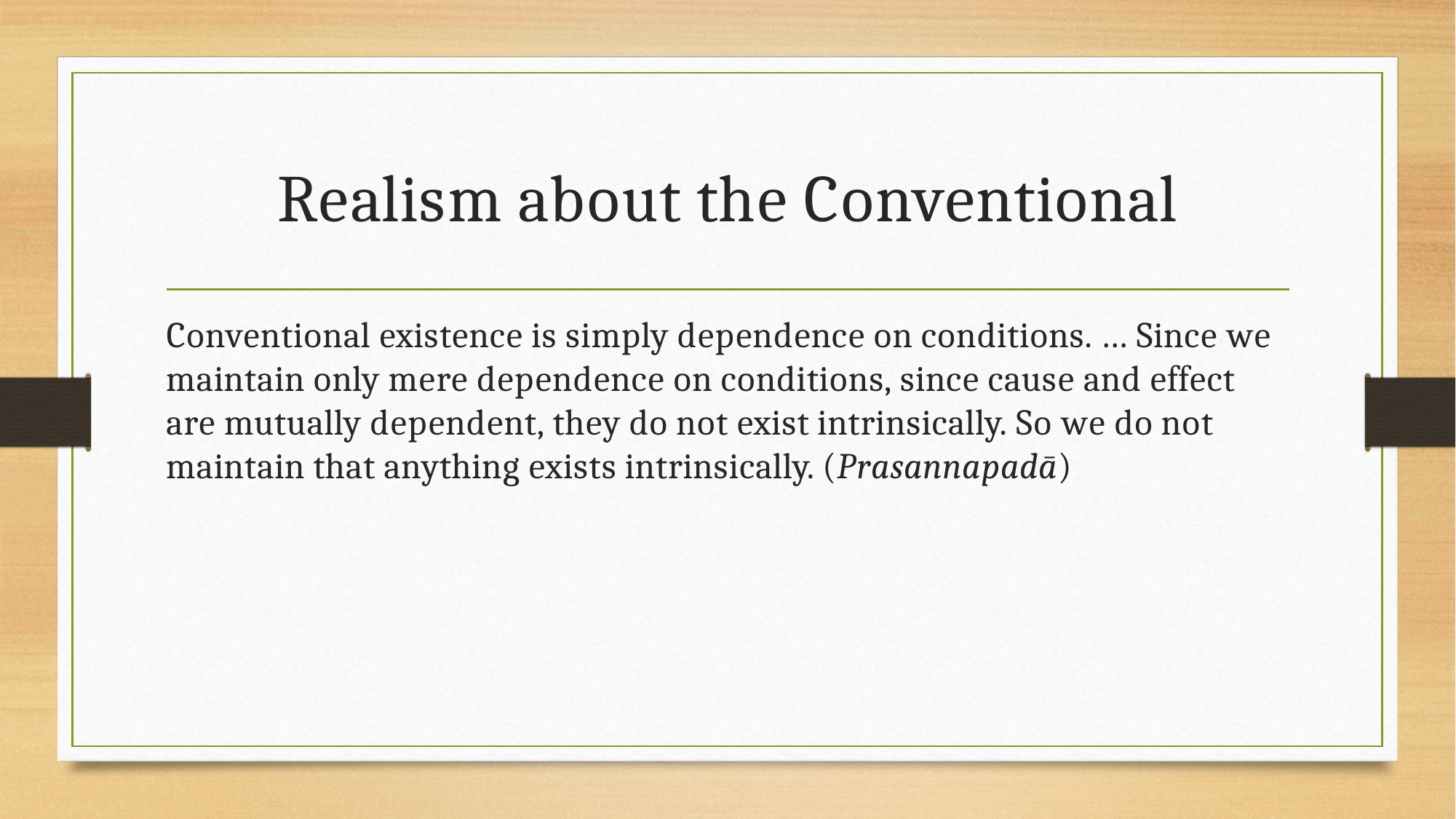

# Realism about the Conventional
Conventional existence is simply dependence on conditions. … Since we maintain only mere dependence on conditions, since cause and effect are mutually dependent, they do not exist intrinsically. So we do not maintain that anything exists intrinsically. (Prasannapadā)